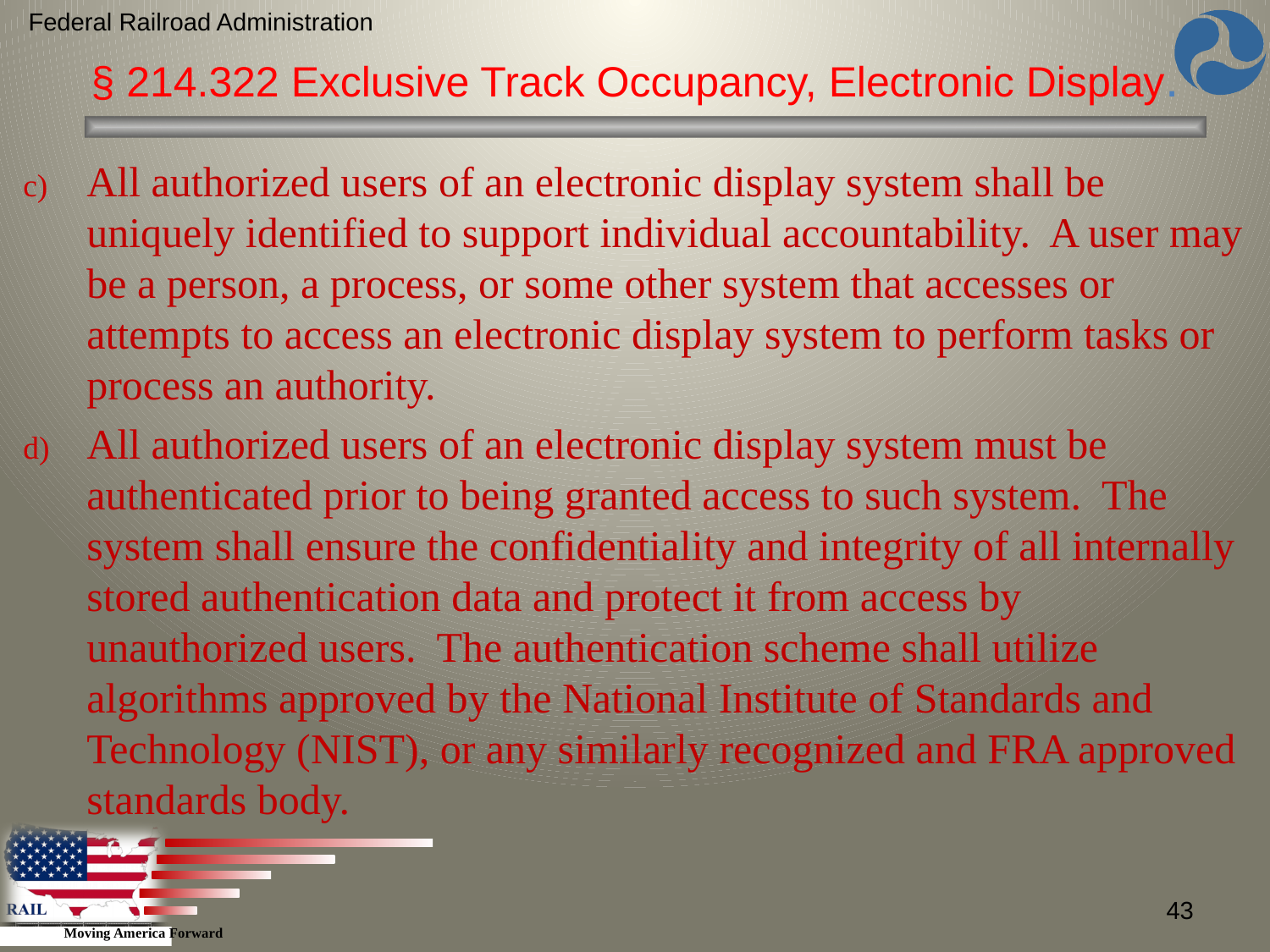

Federal Railroad Administration
§ 214.322 Exclusive Track Occupancy, Electronic Display.

All authorized users of an electronic display system shall be uniquely identified to support individual accountability.  A user may be a person, a process, or some other system that accesses or attempts to access an electronic display system to perform tasks or process an authority.
All authorized users of an electronic display system must be authenticated prior to being granted access to such system.  The system shall ensure the confidentiality and integrity of all internally stored authentication data and protect it from access by unauthorized users.  The authentication scheme shall utilize algorithms approved by the National Institute of Standards and Technology (NIST), or any similarly recognized and FRA approved standards body.

43